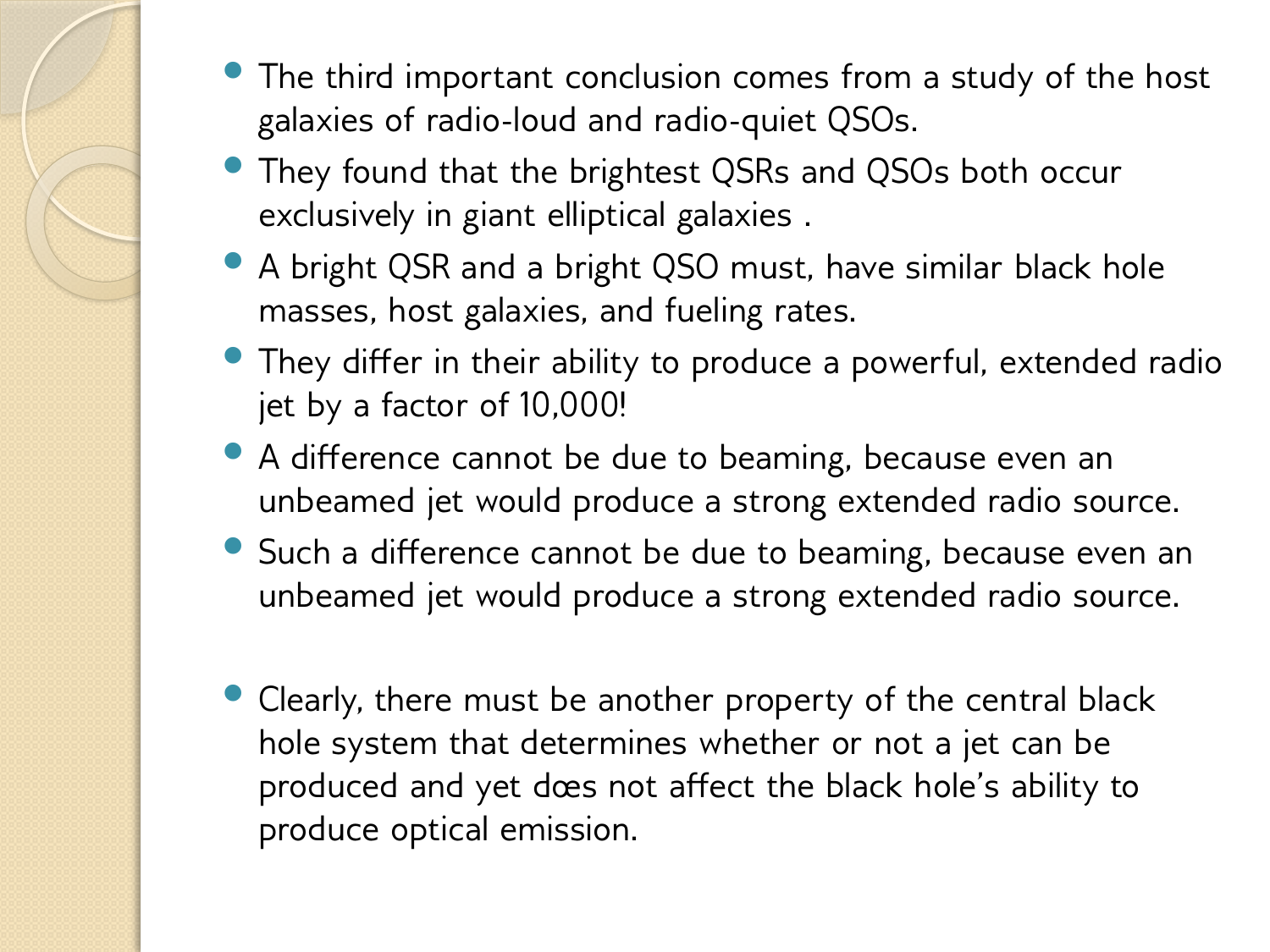

The third important conclusion comes from a study of the host galaxies of radio-loud and radio-quiet QSOs.
They found that the brightest QSRs and QSOs both occur exclusively in giant elliptical galaxies .
A bright QSR and a bright QSO must, have similar black hole masses, host galaxies, and fueling rates.
They differ in their ability to produce a powerful, extended radio jet by a factor of 10,000!
A difference cannot be due to beaming, because even an unbeamed jet would produce a strong extended radio source.
Such a difference cannot be due to beaming, because even an unbeamed jet would produce a strong extended radio source.

Clearly, there must be another property of the central black hole system that determines whether or not a jet can be produced and yet does not affect the black hole’s ability to produce optical emission.